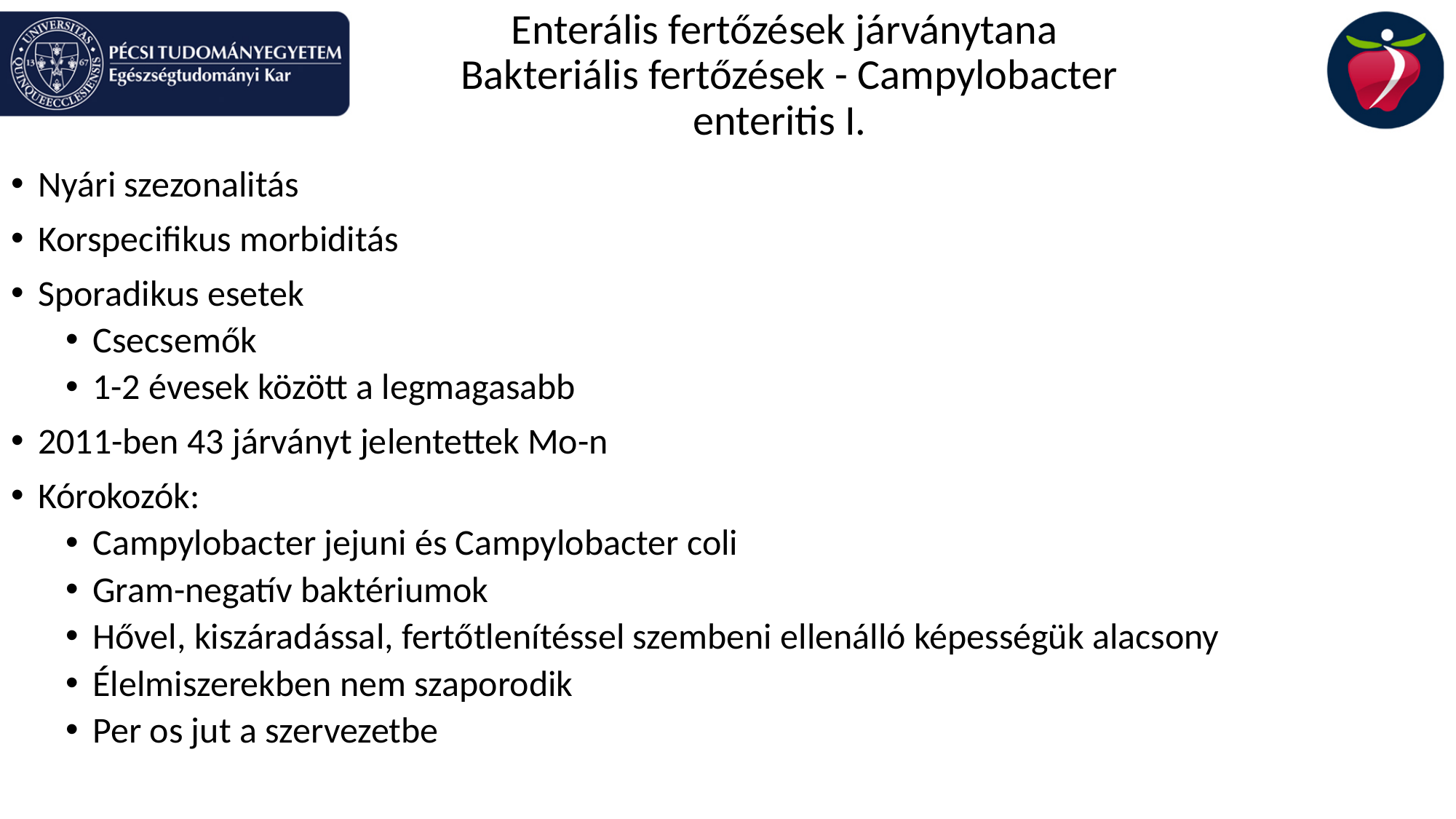

# Enterális fertőzések járványtana Bakteriális fertőzések - Campylobacter enteritis I.
Nyári szezonalitás
Korspecifikus morbiditás
Sporadikus esetek
Csecsemők
1-2 évesek között a legmagasabb
2011-ben 43 járványt jelentettek Mo-n
Kórokozók:
Campylobacter jejuni és Campylobacter coli
Gram-negatív baktériumok
Hővel, kiszáradással, fertőtlenítéssel szembeni ellenálló képességük alacsony
Élelmiszerekben nem szaporodik
Per os jut a szervezetbe